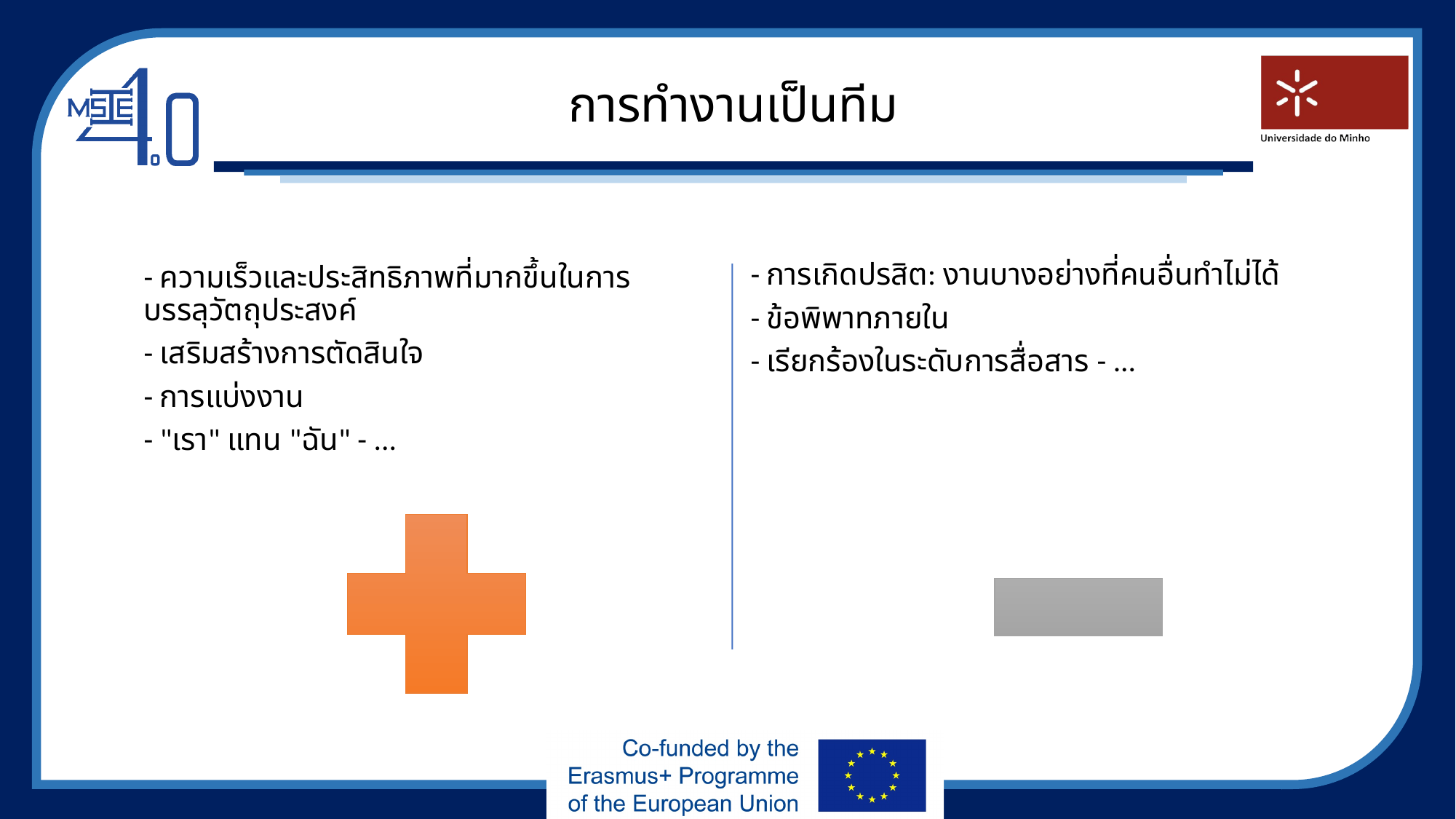

# การทำงานเป็นทีม

- การเกิดปรสิต: งานบางอย่างที่คนอื่นทำไม่ได้
- ข้อพิพาทภายใน
- เรียกร้องในระดับการสื่อสาร - ...
- ความเร็วและประสิทธิภาพที่มากขึ้นในการบรรลุวัตถุประสงค์
- เสริมสร้างการตัดสินใจ
- การแบ่งงาน
- "เรา" แทน "ฉัน" - ...